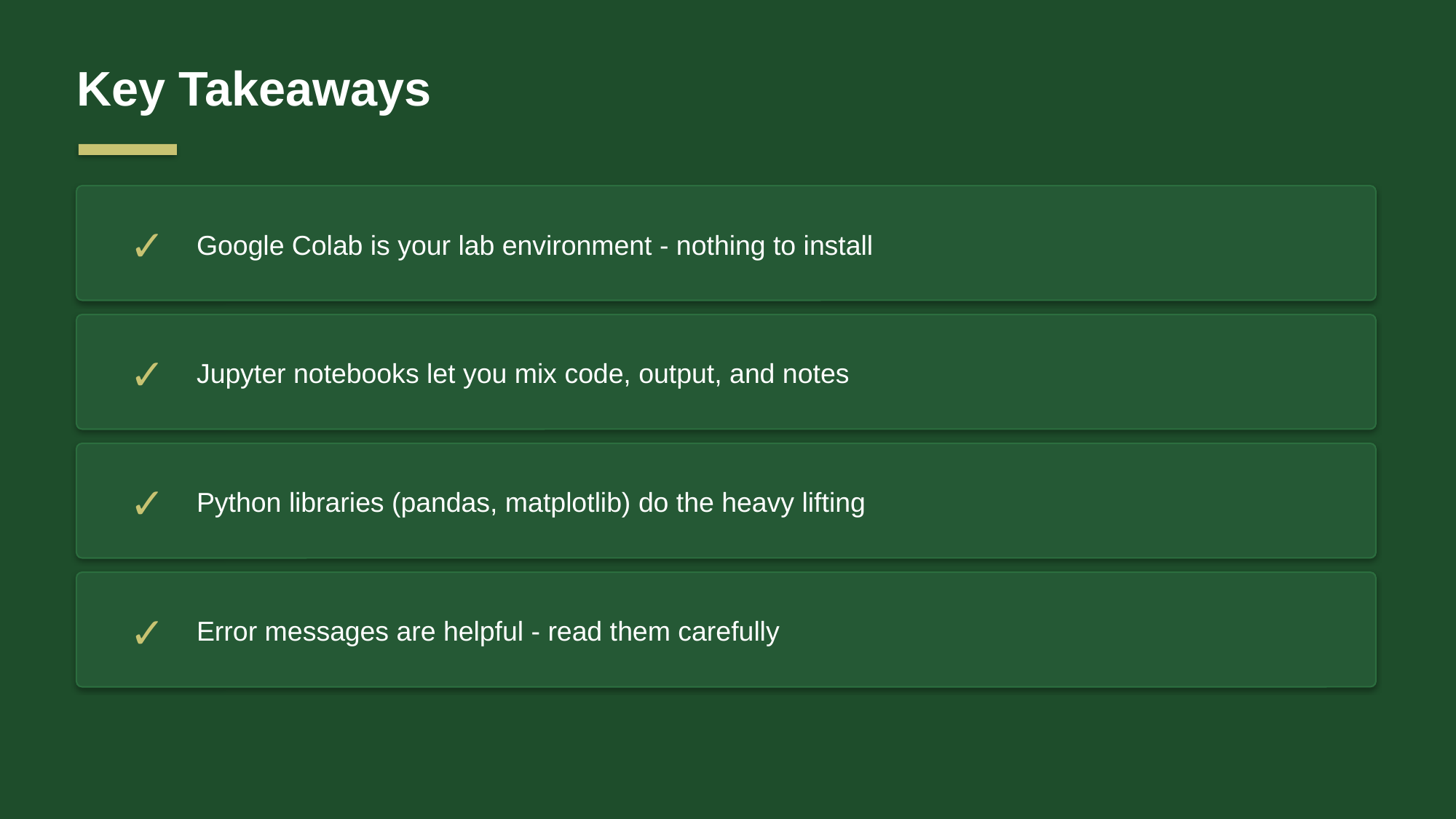

Key Takeaways

✓
Google Colab is your lab environment - nothing to install

✓
Jupyter notebooks let you mix code, output, and notes

✓
Python libraries (pandas, matplotlib) do the heavy lifting

✓
Error messages are helpful - read them carefully